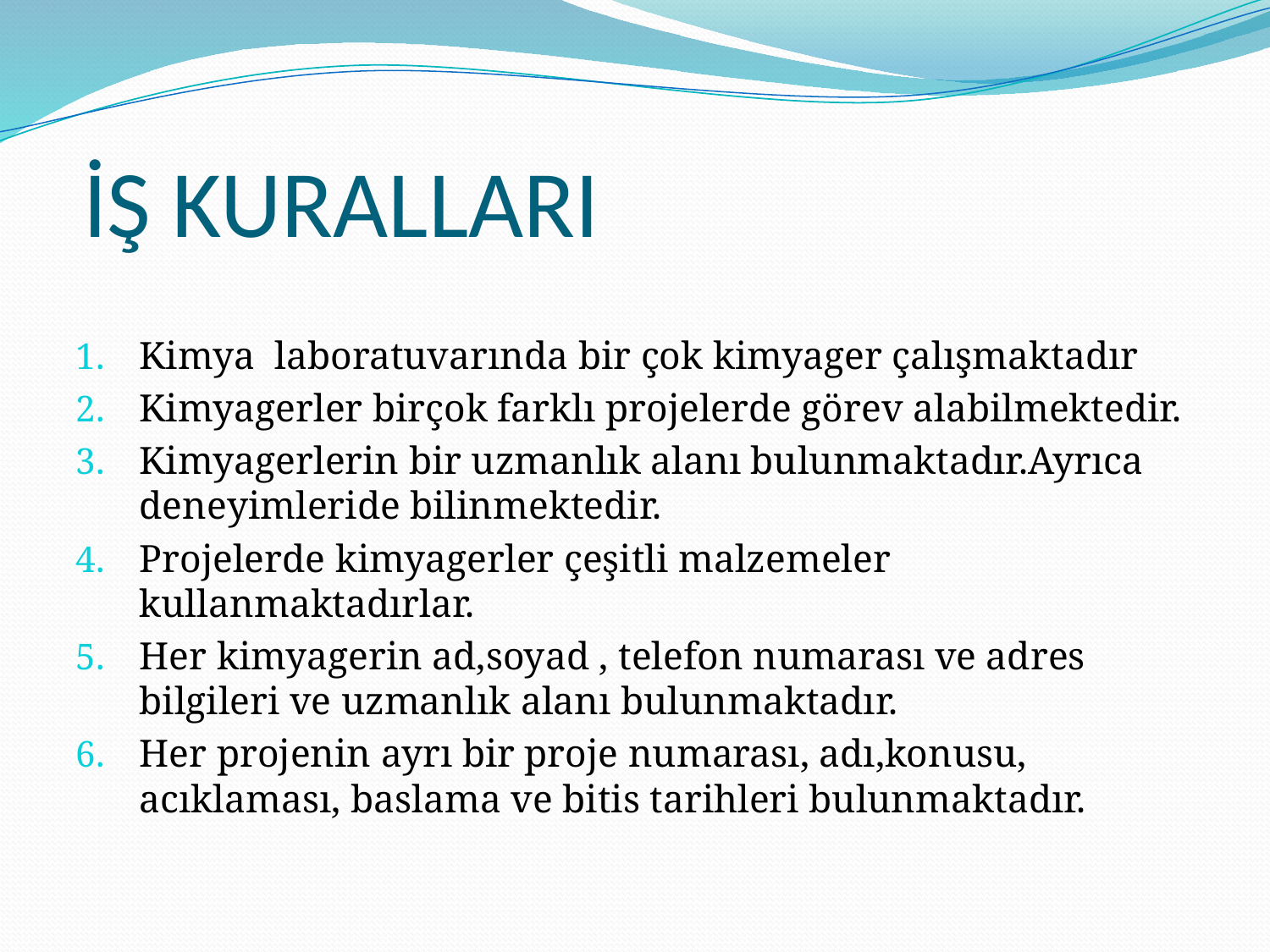

# İŞ KURALLARI

Kimya  laboratuvarında bir çok kimyager çalışmaktadır
Kimyagerler birçok farklı projelerde görev alabilmektedir.
Kimyagerlerin bir uzmanlık alanı bulunmaktadır.Ayrıca deneyimleride bilinmektedir.
Projelerde kimyagerler çeşitli malzemeler kullanmaktadırlar.
Her kimyagerin ad,soyad , telefon numarası ve adres bilgileri ve uzmanlık alanı bulunmaktadır.
Her projenin ayrı bir proje numarası, adı,konusu, acıklaması, baslama ve bitis tarihleri bulunmaktadır.